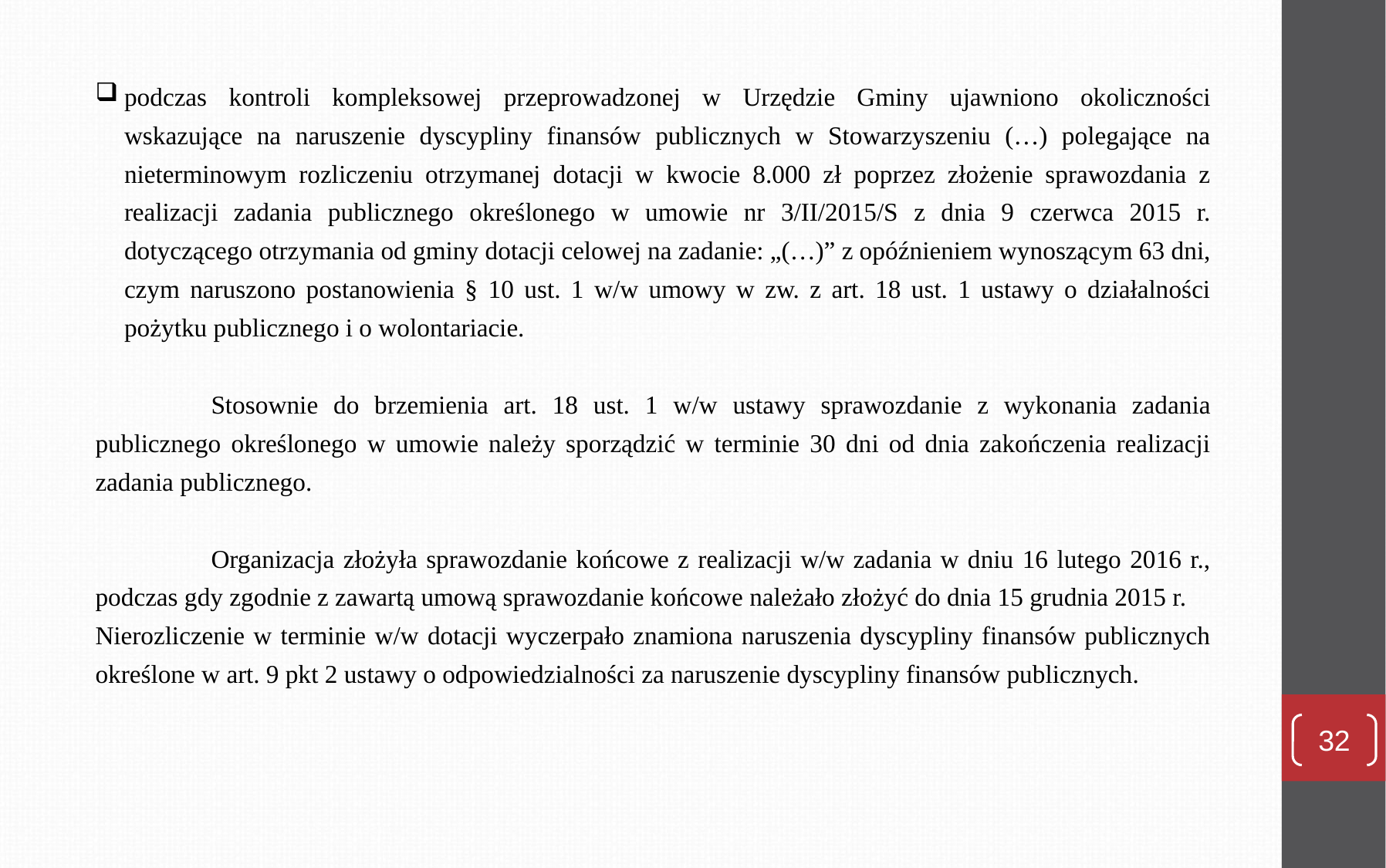

podczas kontroli kompleksowej przeprowadzonej w Urzędzie Gminy ujawniono okoliczności wskazujące na naruszenie dyscypliny finansów publicznych w Stowarzyszeniu (…) polegające na nieterminowym rozliczeniu otrzymanej dotacji w kwocie 8.000 zł poprzez złożenie sprawozdania z realizacji zadania publicznego określonego w umowie nr 3/II/2015/S z dnia 9 czerwca 2015 r. dotyczącego otrzymania od gminy dotacji celowej na zadanie: „(…)” z opóźnieniem wynoszącym 63 dni, czym naruszono postanowienia § 10 ust. 1 w/w umowy w zw. z art. 18 ust. 1 ustawy o działalności pożytku publicznego i o wolontariacie.

	Stosownie do brzemienia art. 18 ust. 1 w/w ustawy sprawozdanie z wykonania zadania publicznego określonego w umowie należy sporządzić w terminie 30 dni od dnia zakończenia realizacji zadania publicznego.

	Organizacja złożyła sprawozdanie końcowe z realizacji w/w zadania w dniu 16 lutego 2016 r., podczas gdy zgodnie z zawartą umową sprawozdanie końcowe należało złożyć do dnia 15 grudnia 2015 r.
Nierozliczenie w terminie w/w dotacji wyczerpało znamiona naruszenia dyscypliny finansów publicznych określone w art. 9 pkt 2 ustawy o odpowiedzialności za naruszenie dyscypliny finansów publicznych.

32